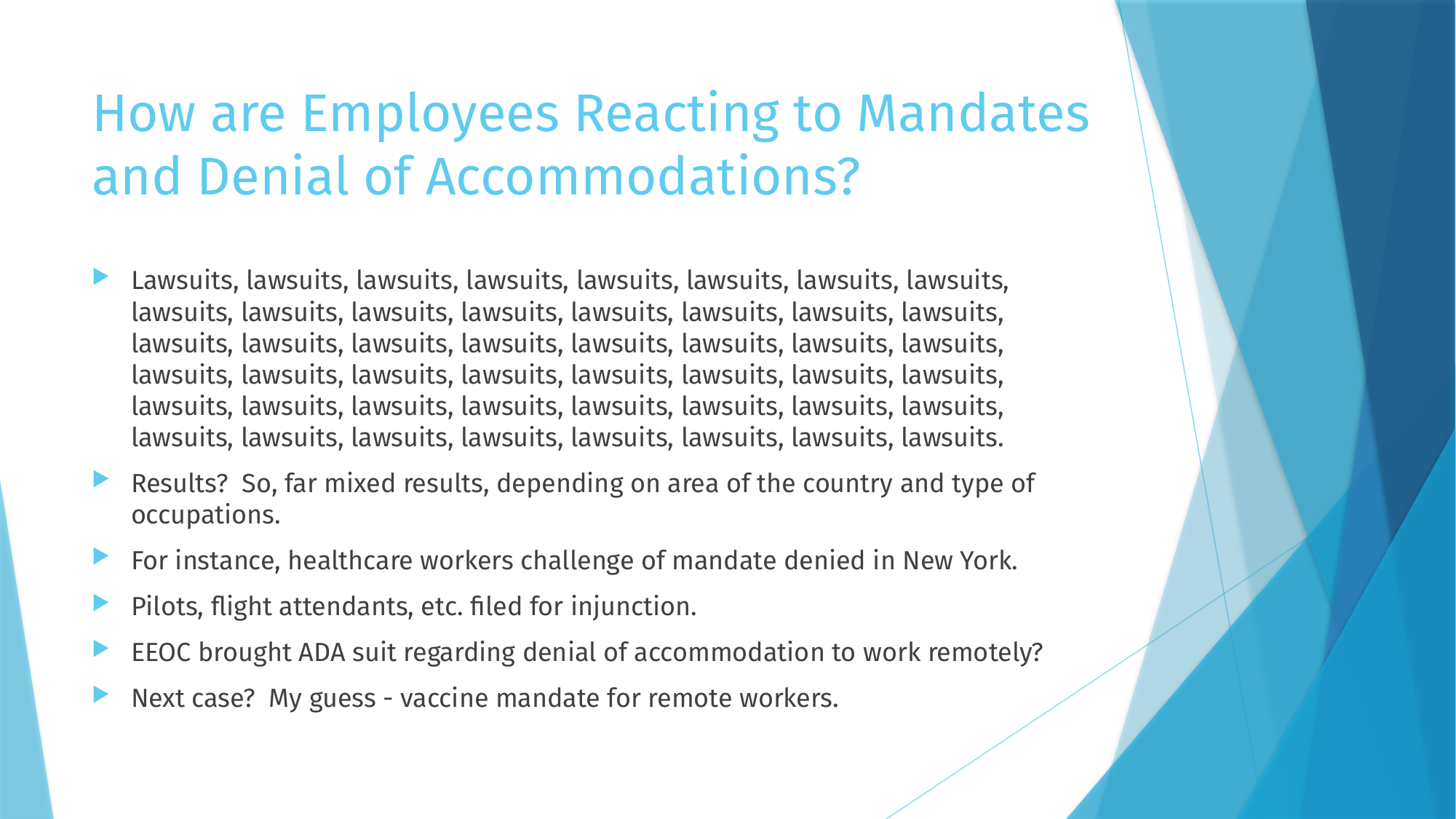

# How are Employees Reacting to Mandates and Denial of Accommodations?
Lawsuits, lawsuits, lawsuits, lawsuits, lawsuits, lawsuits, lawsuits, lawsuits, lawsuits, lawsuits, lawsuits, lawsuits, lawsuits, lawsuits, lawsuits, lawsuits, lawsuits, lawsuits, lawsuits, lawsuits, lawsuits, lawsuits, lawsuits, lawsuits, lawsuits, lawsuits, lawsuits, lawsuits, lawsuits, lawsuits, lawsuits, lawsuits, lawsuits, lawsuits, lawsuits, lawsuits, lawsuits, lawsuits, lawsuits, lawsuits, lawsuits, lawsuits, lawsuits, lawsuits, lawsuits, lawsuits, lawsuits, lawsuits.
Results?  So, far mixed results, depending on area of the country and type of occupations.
For instance, healthcare workers challenge of mandate denied in New York.
Pilots, flight attendants, etc. filed for injunction.
EEOC brought ADA suit regarding denial of accommodation to work remotely?
Next case?  My guess - vaccine mandate for remote workers.